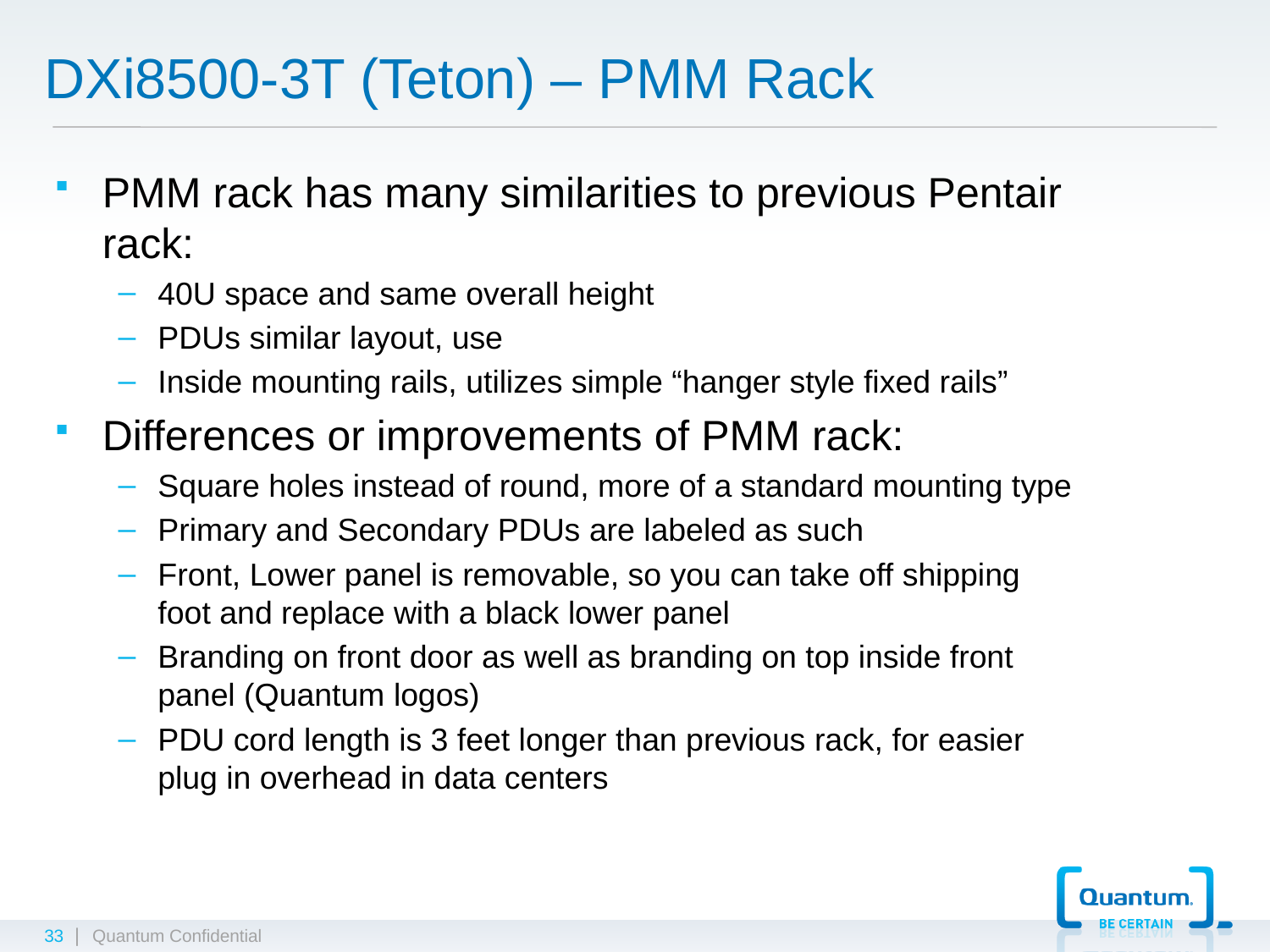

# DXi8500-3T (Teton) – PMM Rack
PMM rack has many similarities to previous Pentair rack:
40U space and same overall height
PDUs similar layout, use
Inside mounting rails, utilizes simple “hanger style fixed rails”
Differences or improvements of PMM rack:
Square holes instead of round, more of a standard mounting type
Primary and Secondary PDUs are labeled as such
Front, Lower panel is removable, so you can take off shipping foot and replace with a black lower panel
Branding on front door as well as branding on top inside front panel (Quantum logos)
PDU cord length is 3 feet longer than previous rack, for easier plug in overhead in data centers

33